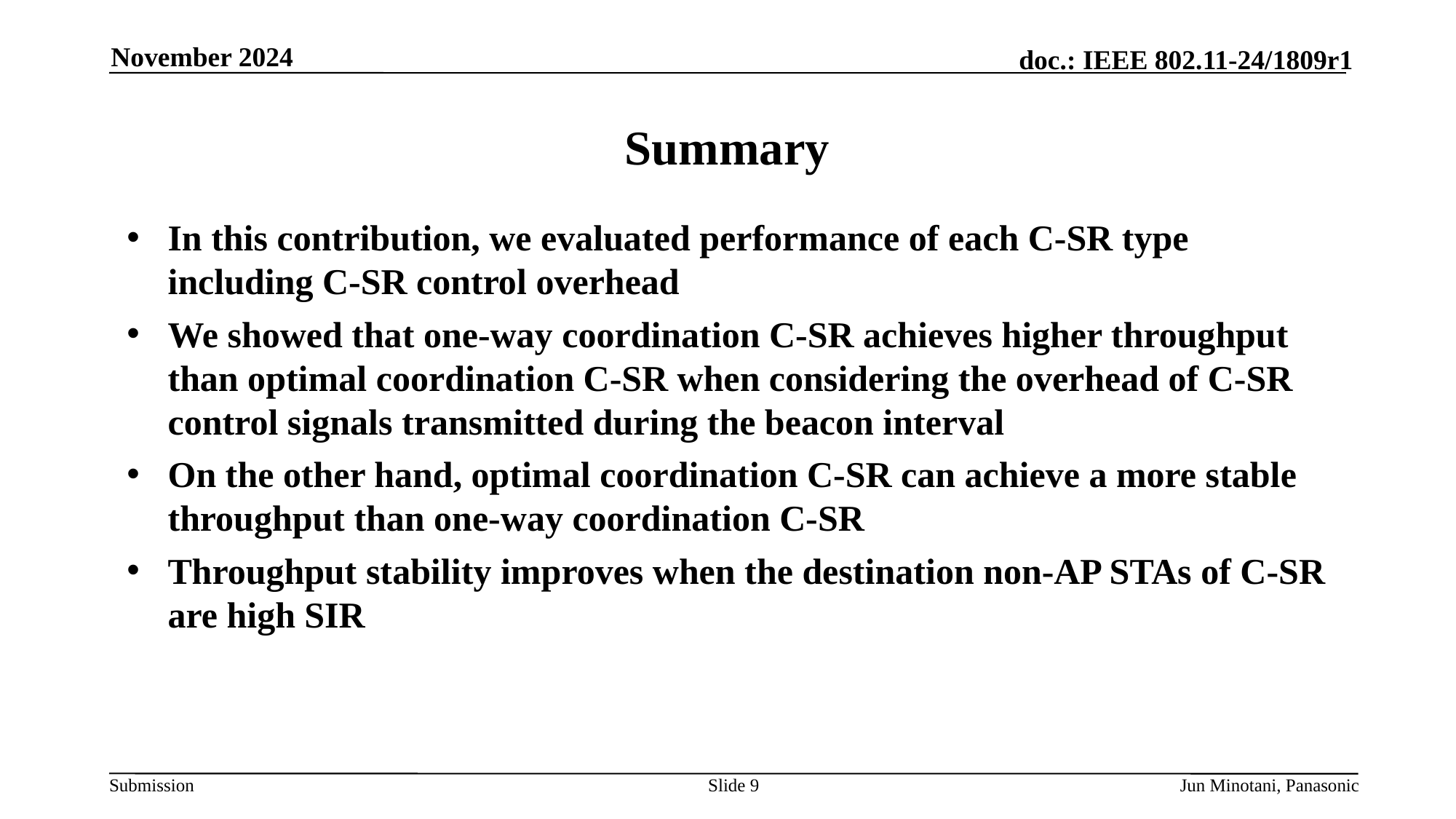

November 2024
# Summary
In this contribution, we evaluated performance of each C-SR type including C-SR control overhead
We showed that one-way coordination C-SR achieves higher throughput than optimal coordination C-SR when considering the overhead of C-SR control signals transmitted during the beacon interval
On the other hand, optimal coordination C-SR can achieve a more stable throughput than one-way coordination C-SR
Throughput stability improves when the destination non-AP STAs of C-SR are high SIR

Slide 9
Jun Minotani, Panasonic